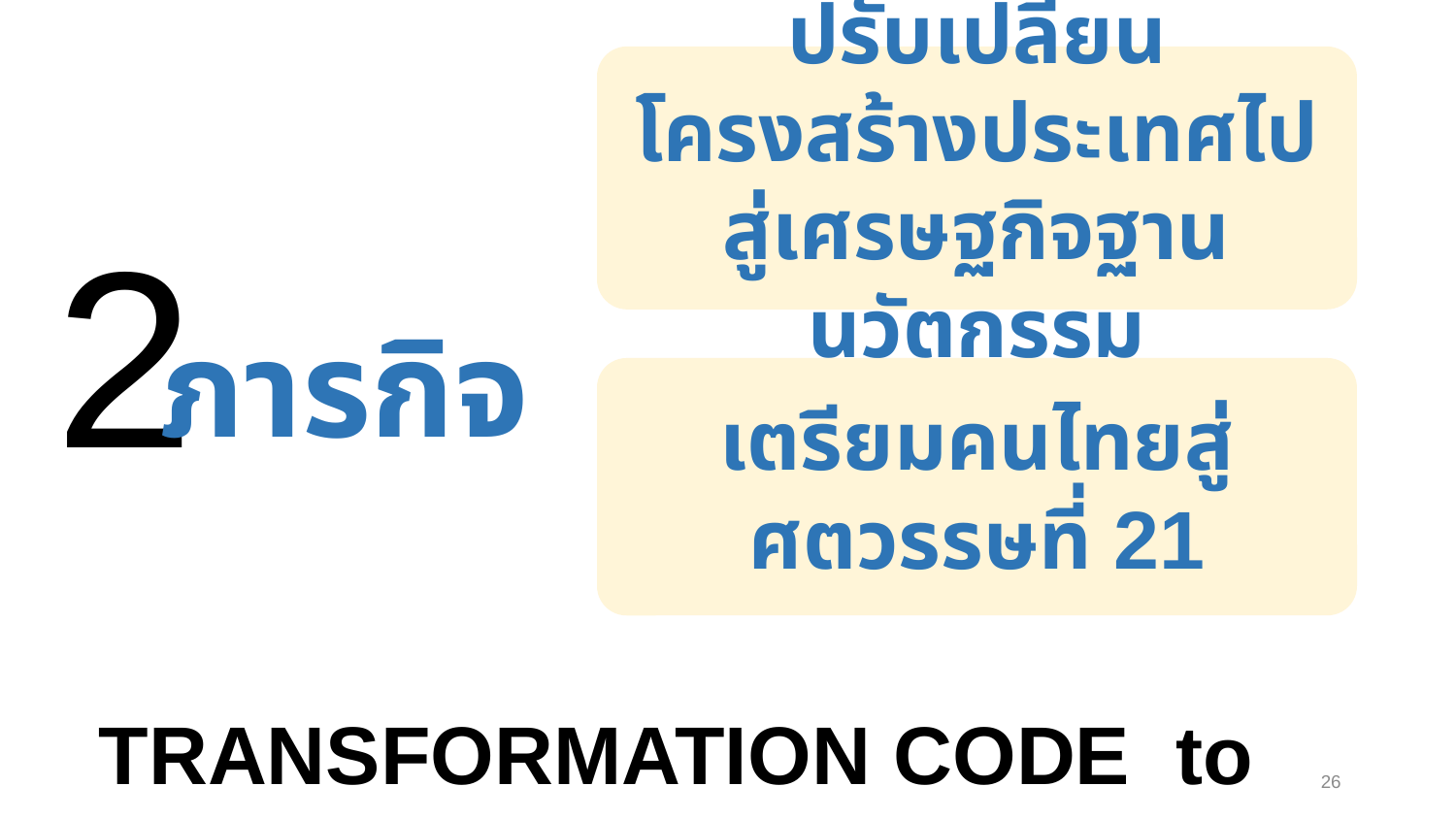

ปรับเปลี่ยนโครงสร้างประเทศไปสู่เศรษฐกิจฐานนวัตกรรม
2
ภารกิจ
เตรียมคนไทยสู่ศตวรรษที่ 21
 TRANSFORMATION CODE  to THAILAND 4.0
26